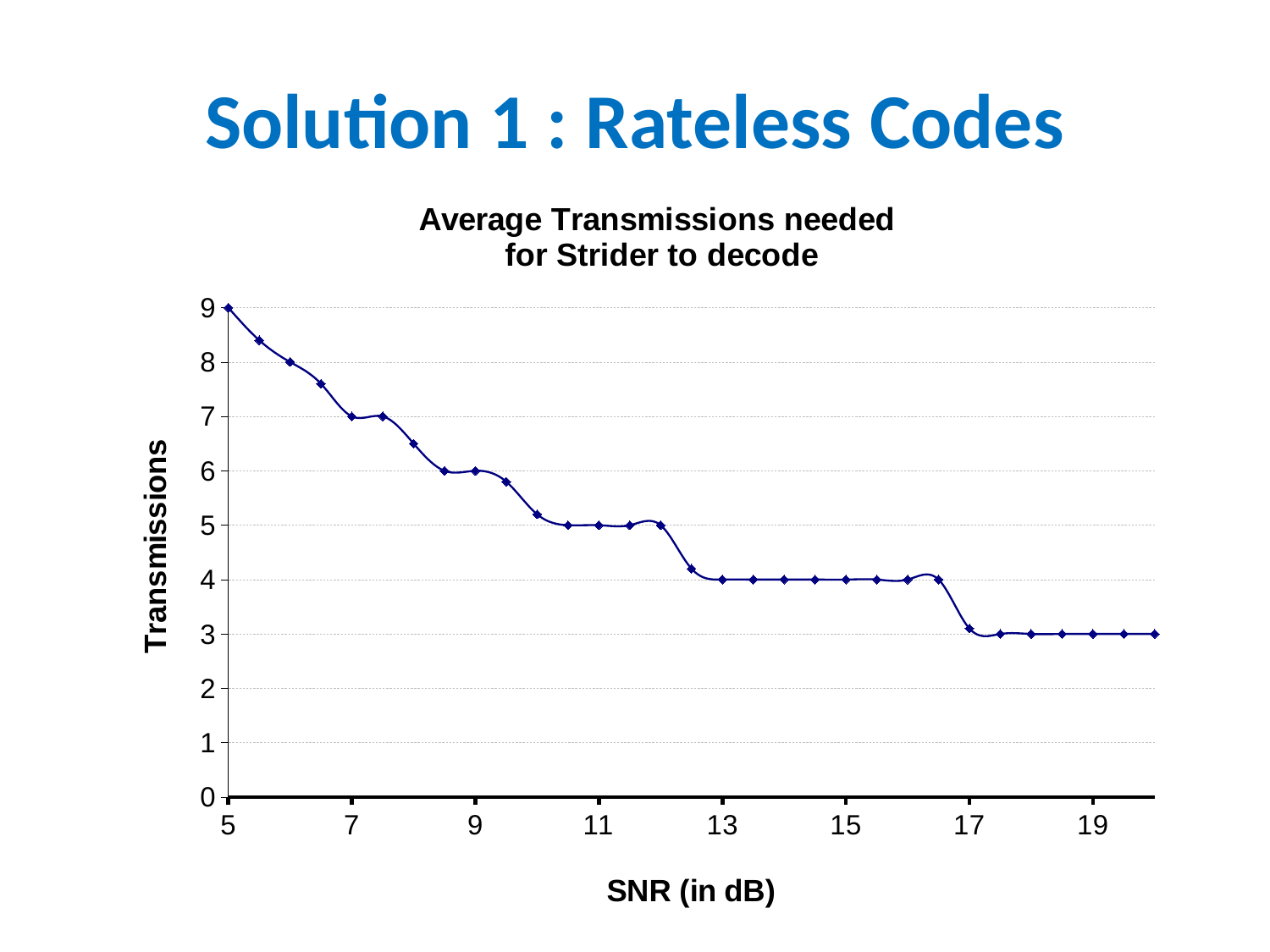

# Solution 1 : Rateless Codes

### Chart: Average Transmissions needed
 for Strider to decode

| Category |  |
|---|---|